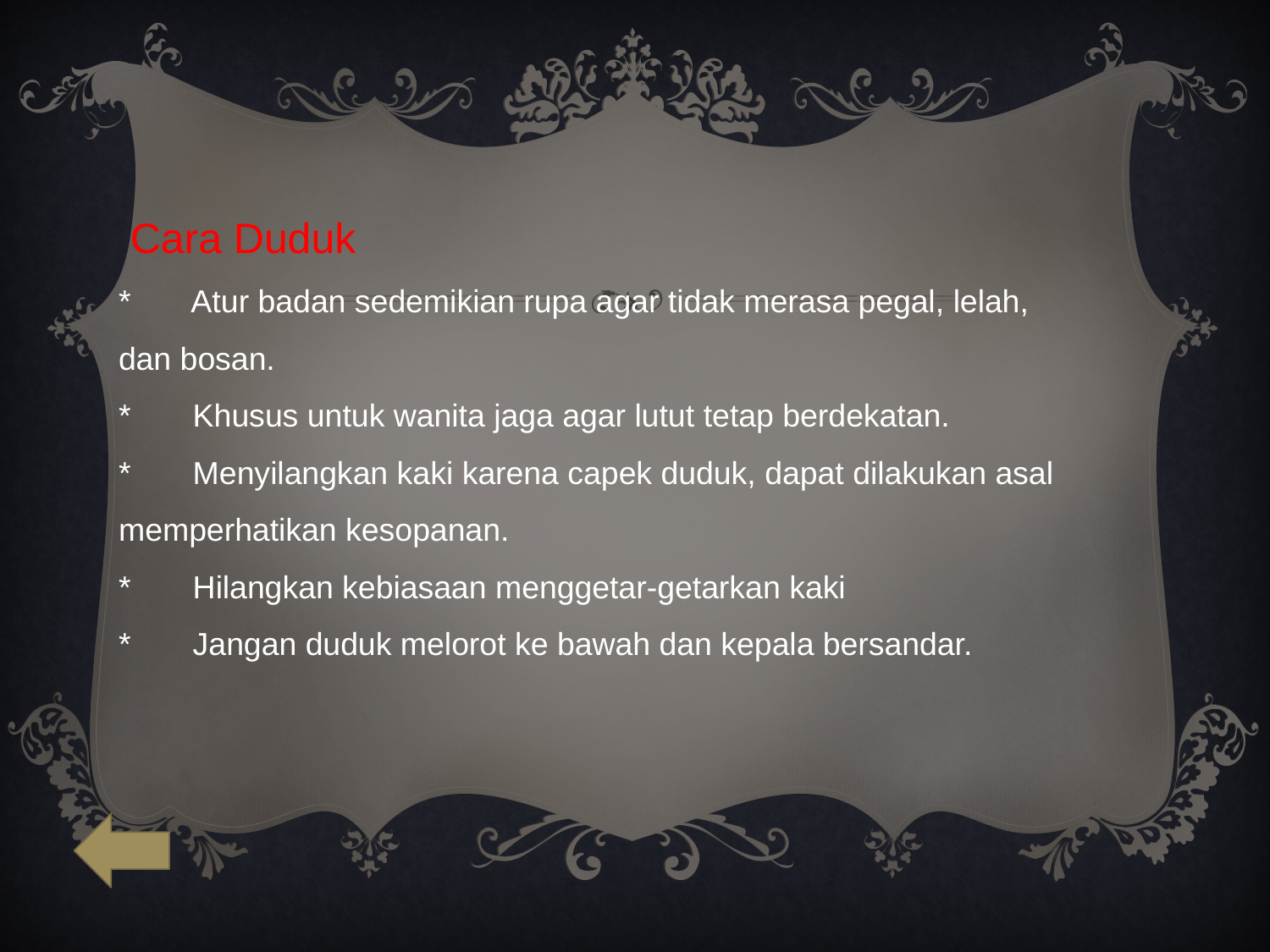

Cara Duduk
*       Atur badan sedemikian rupa agar tidak merasa pegal, lelah, dan bosan.
*       Khusus untuk wanita jaga agar lutut tetap berdekatan.
*       Menyilangkan kaki karena capek duduk, dapat dilakukan asal  memperhatikan kesopanan.
*       Hilangkan kebiasaan menggetar-getarkan kaki
*       Jangan duduk melorot ke bawah dan kepala bersandar.